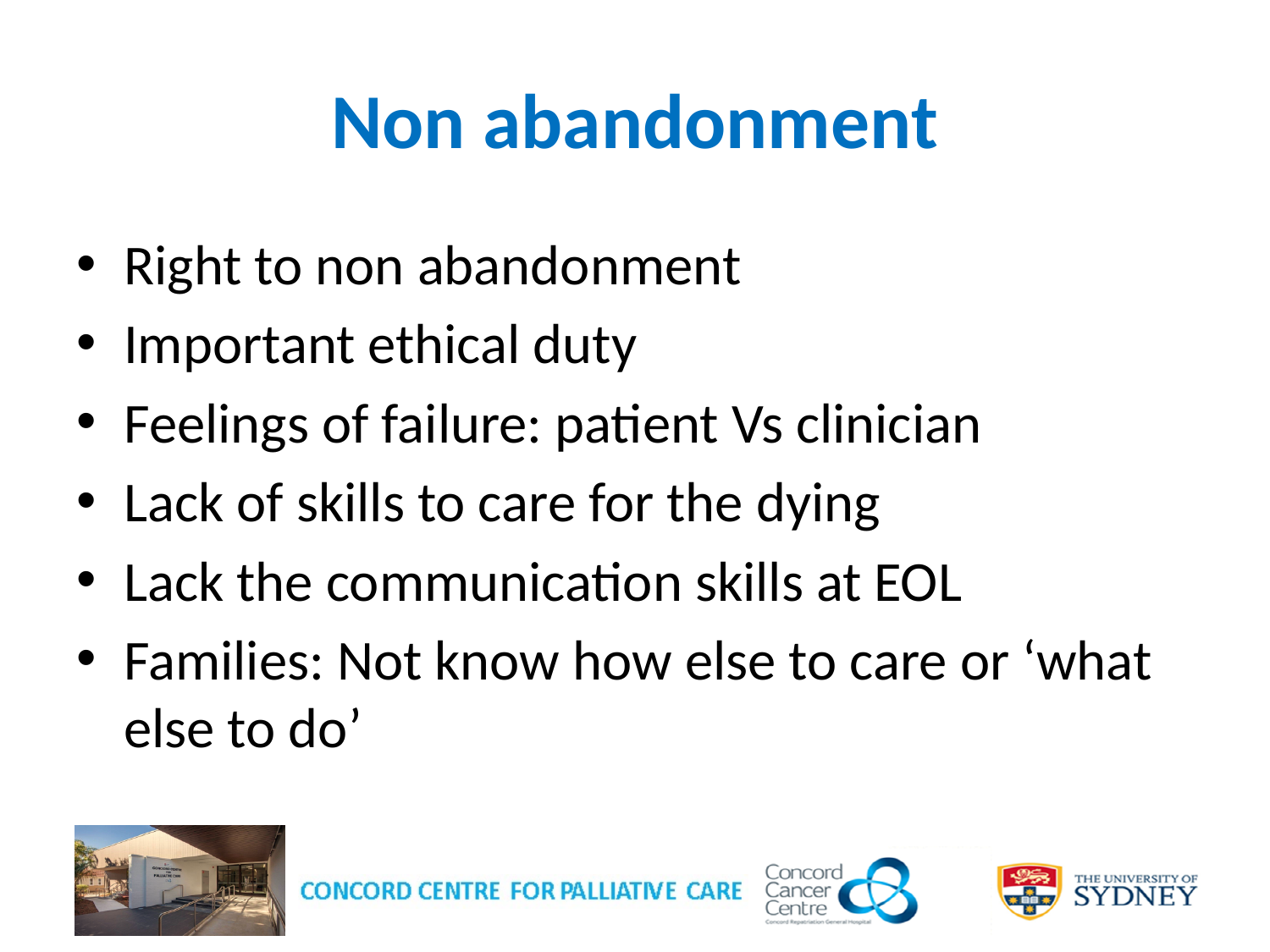

# Non abandonment
Right to non abandonment
Important ethical duty
Feelings of failure: patient Vs clinician
Lack of skills to care for the dying
Lack the communication skills at EOL
Families: Not know how else to care or ‘what else to do’